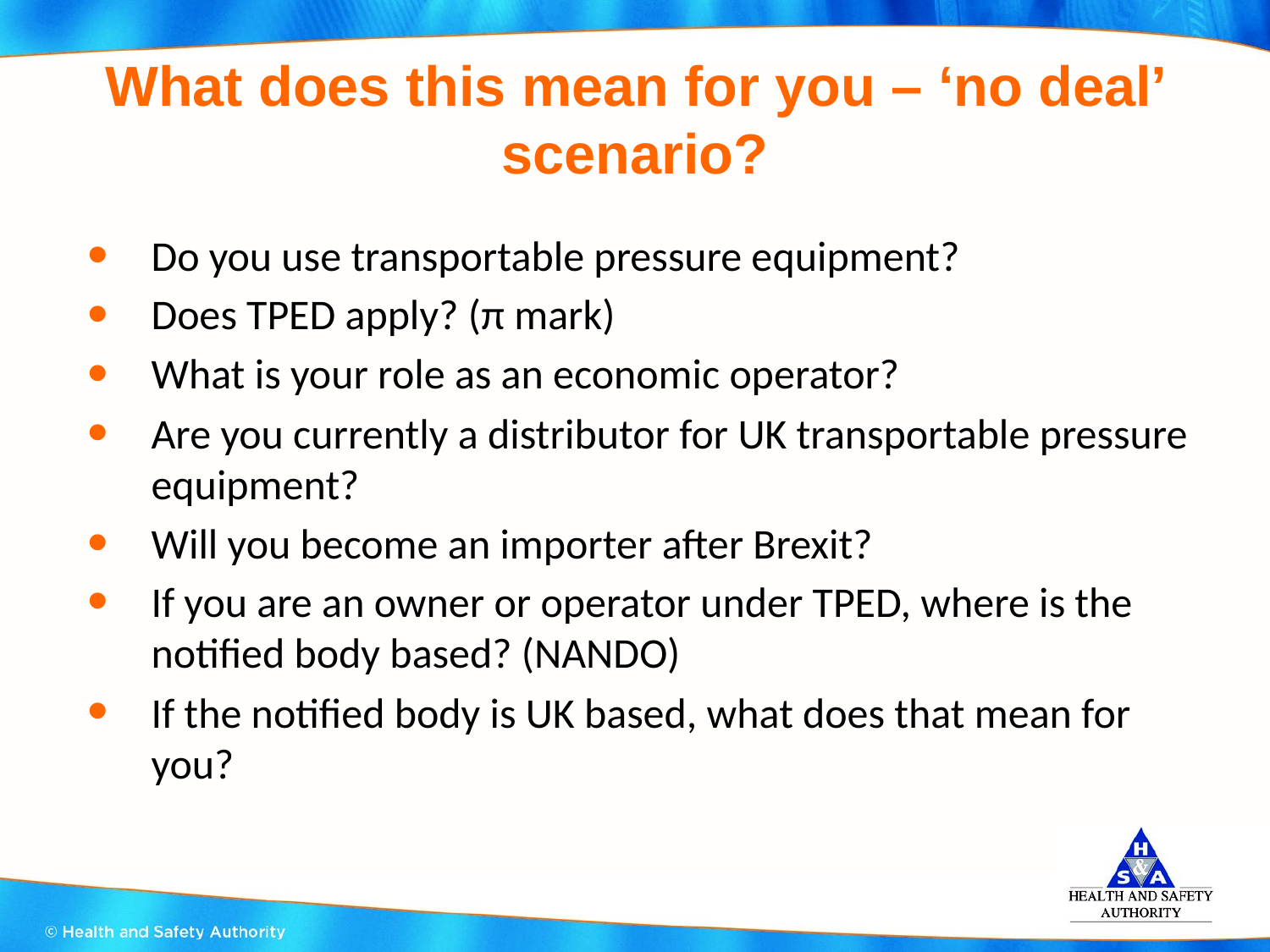

# What does this mean for you – ‘no deal’ scenario?
Do you use transportable pressure equipment?
Does TPED apply? (π mark)
What is your role as an economic operator?
Are you currently a distributor for UK transportable pressure equipment?
Will you become an importer after Brexit?
If you are an owner or operator under TPED, where is the notified body based? (NANDO)
If the notified body is UK based, what does that mean for you?